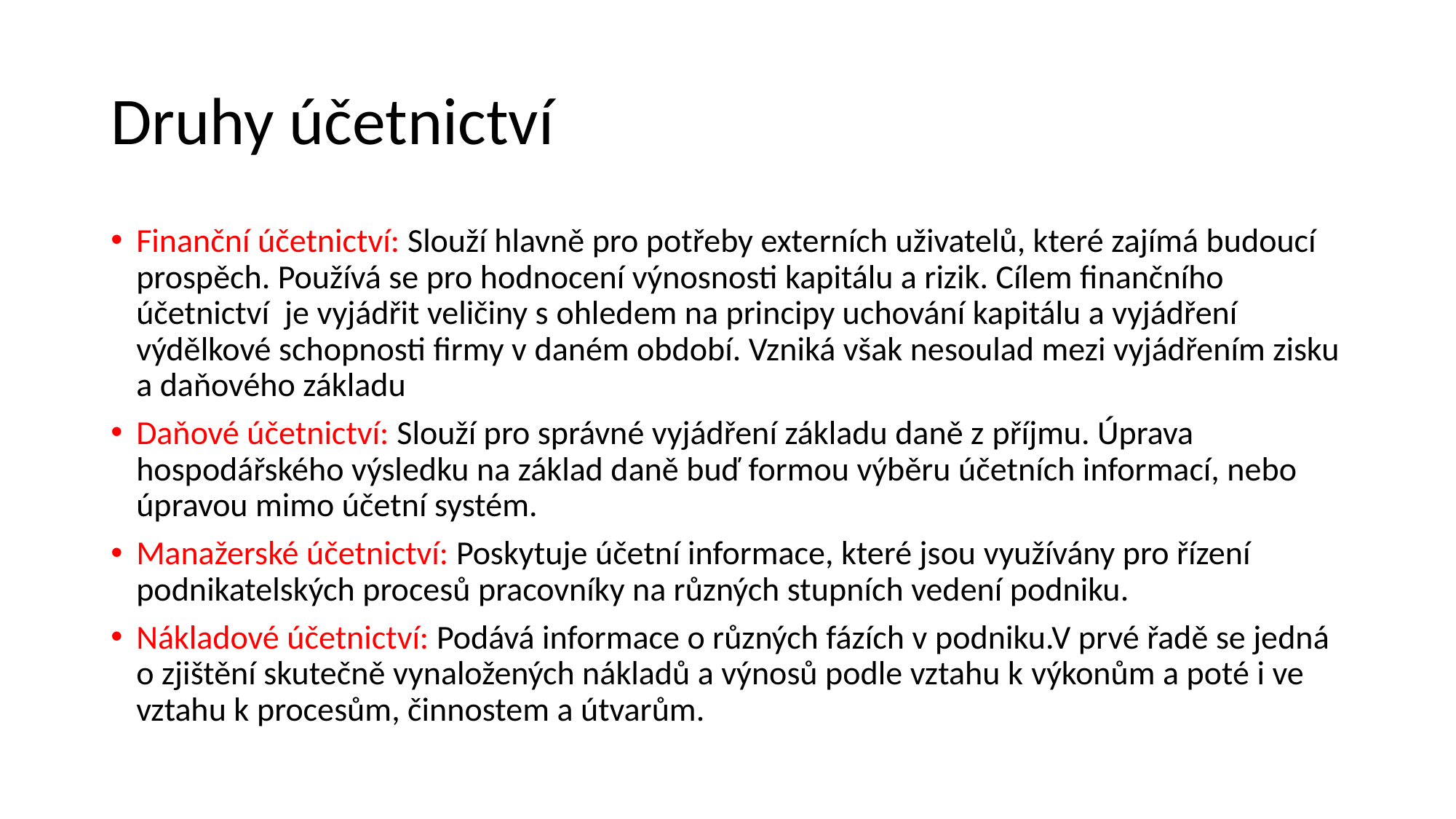

# Druhy účetnictví
Finanční účetnictví: Slouží hlavně pro potřeby externích uživatelů, které zajímá budoucí prospěch. Používá se pro hodnocení výnosnosti kapitálu a rizik. Cílem finančního účetnictví  je vyjádřit veličiny s ohledem na principy uchování kapitálu a vyjádření výdělkové schopnosti firmy v daném období. Vzniká však nesoulad mezi vyjádřením zisku a daňového základu
Daňové účetnictví: Slouží pro správné vyjádření základu daně z příjmu. Úprava hospodářského výsledku na základ daně buď formou výběru účetních informací, nebo úpravou mimo účetní systém.
Manažerské účetnictví: Poskytuje účetní informace, které jsou využívány pro řízení podnikatelských procesů pracovníky na různých stupních vedení podniku.
Nákladové účetnictví: Podává informace o různých fázích v podniku.V prvé řadě se jedná o zjištění skutečně vynaložených nákladů a výnosů podle vztahu k výkonům a poté i ve vztahu k procesům, činnostem a útvarům.